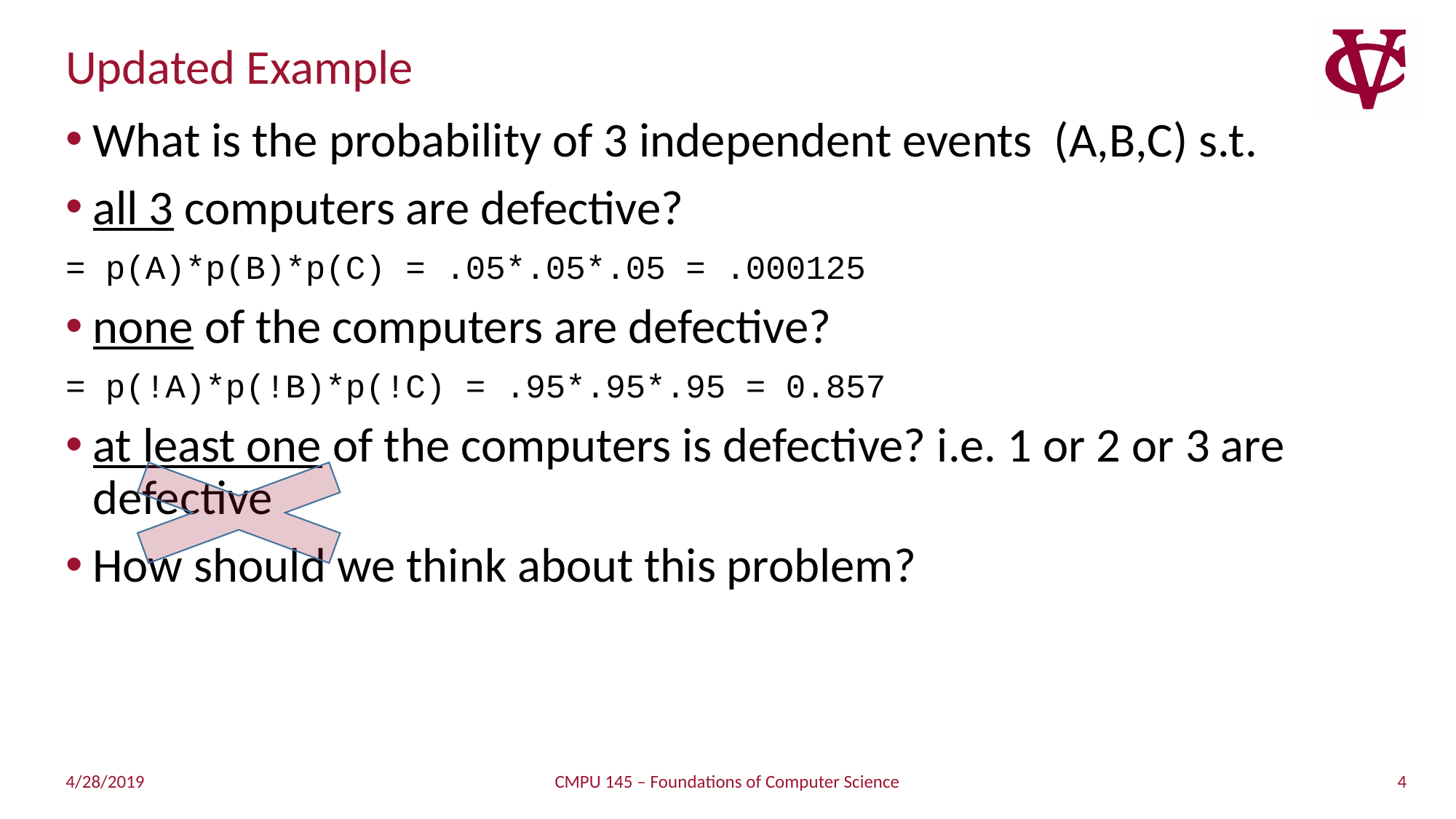

# Updated Example
What is the probability of 3 independent events  (A,B,C) s.t.
all 3 computers are defective?
= p(A)*p(B)*p(C) = .05*.05*.05 = .000125
none of the computers are defective?
= p(!A)*p(!B)*p(!C) = .95*.95*.95 = 0.857
at least one of the computers is defective? i.e. 1 or 2 or 3 are defective
How should we think about this problem?

4
4/28/2019
CMPU 145 – Foundations of Computer Science